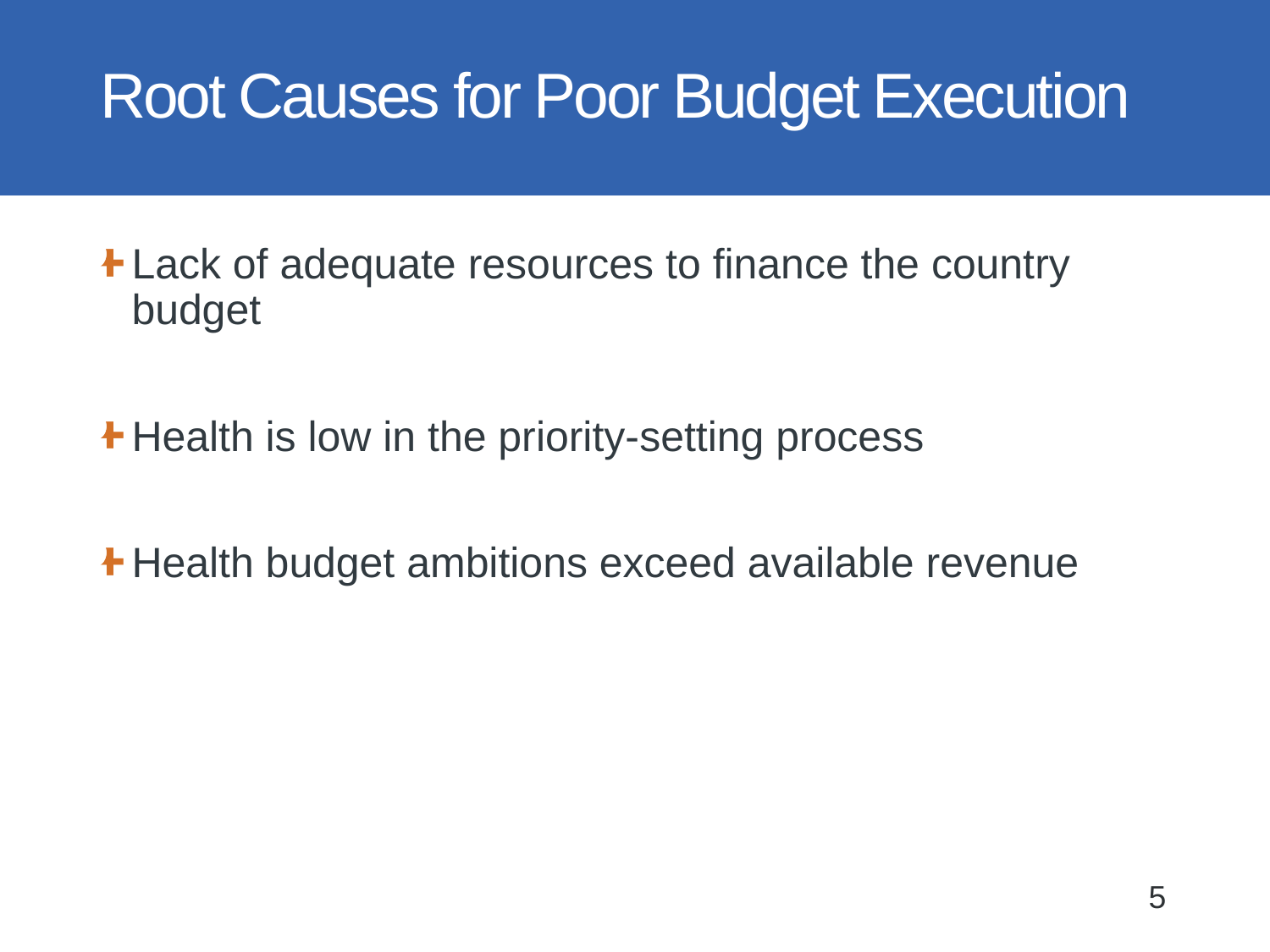

# Root Causes for Poor Budget Execution
Lack of adequate resources to finance the country budget

Health is low in the priority-setting process

Health budget ambitions exceed available revenue
5